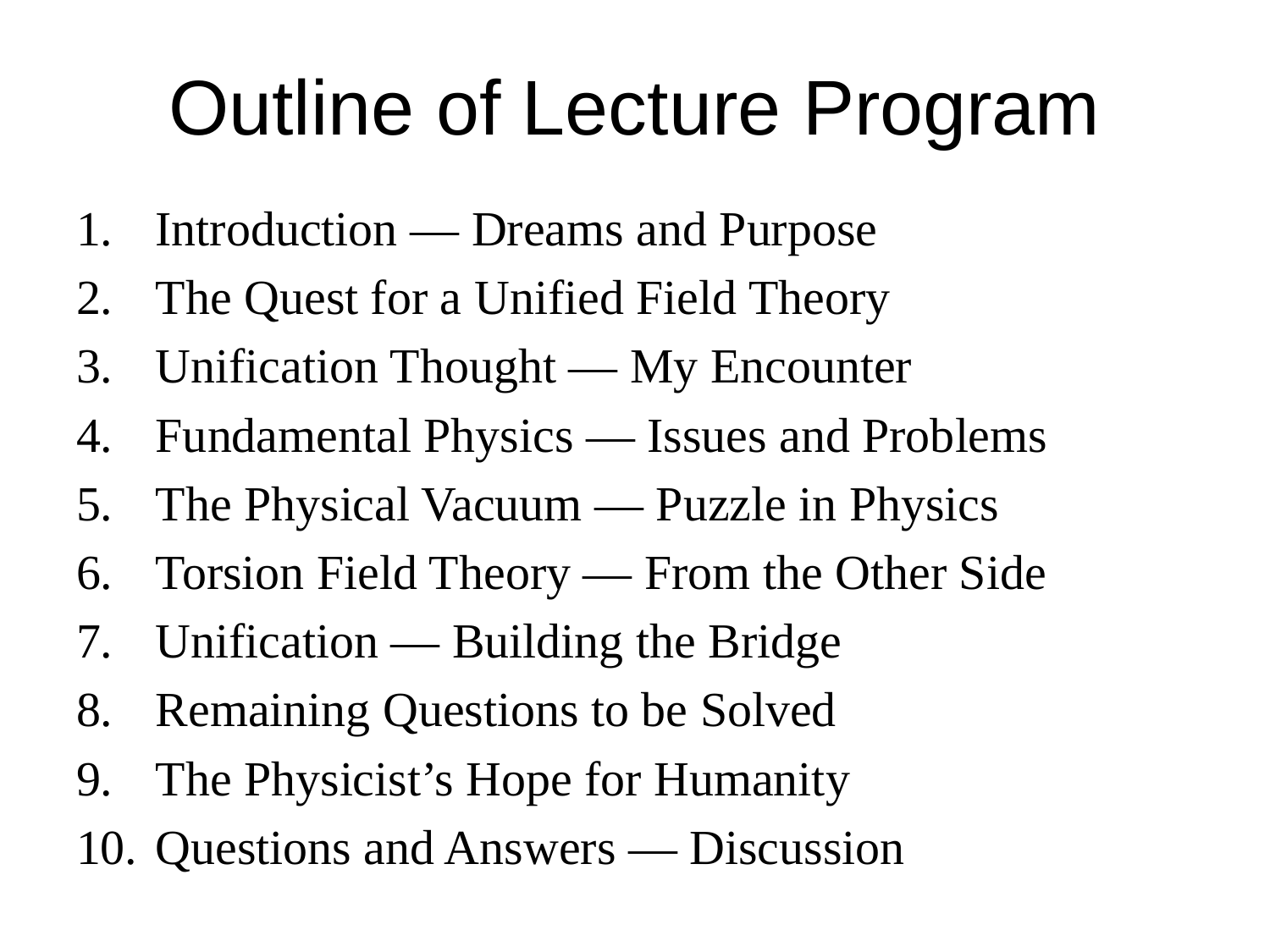

# Outline of Lecture Program
 Introduction — Dreams and Purpose
 The Quest for a Unified Field Theory
 Unification Thought — My Encounter
 Fundamental Physics — Issues and Problems
 The Physical Vacuum — Puzzle in Physics
 Torsion Field Theory — From the Other Side
 Unification — Building the Bridge
 Remaining Questions to be Solved
 The Physicist’s Hope for Humanity
 Questions and Answers — Discussion